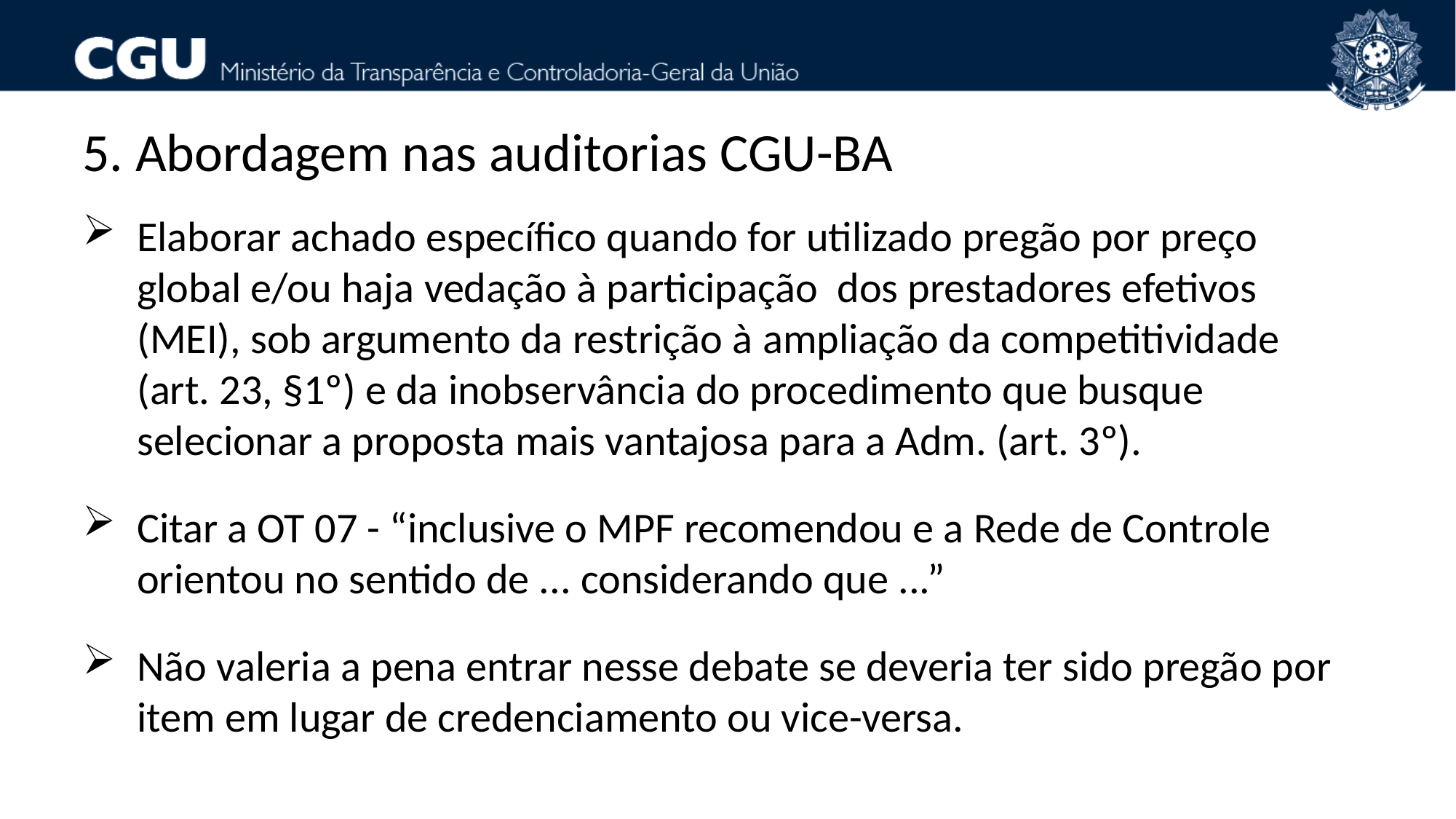

5. Abordagem nas auditorias CGU-BA
Elaborar achado específico quando for utilizado pregão por preço global e/ou haja vedação à participação  dos prestadores efetivos (MEI), sob argumento da restrição à ampliação da competitividade (art. 23, §1º) e da inobservância do procedimento que busque selecionar a proposta mais vantajosa para a Adm. (art. 3º).

Citar a OT 07 - “inclusive o MPF recomendou e a Rede de Controle orientou no sentido de ... considerando que ...”

Não valeria a pena entrar nesse debate se deveria ter sido pregão por item em lugar de credenciamento ou vice-versa.